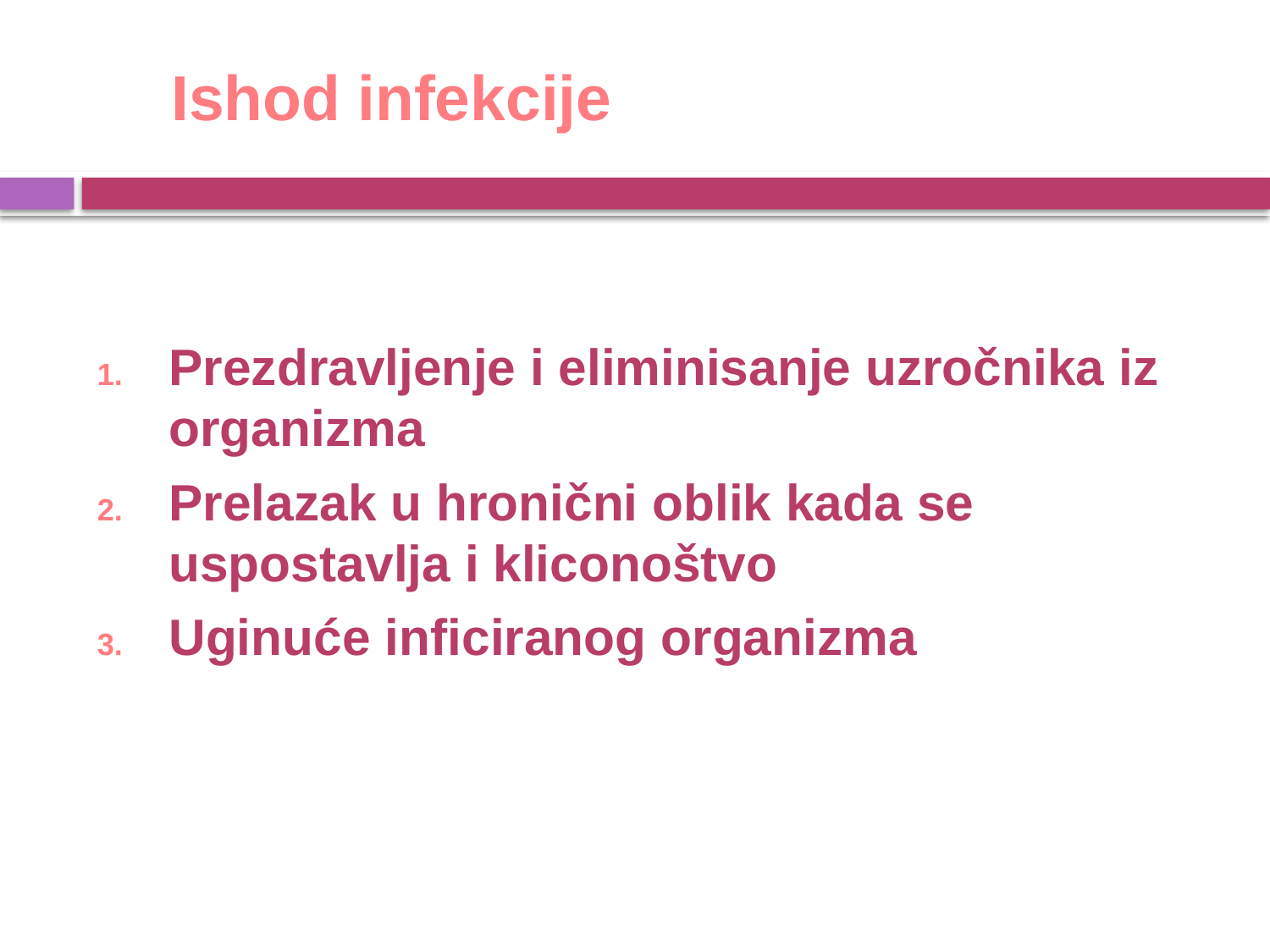

# Ishod infekcije
Prezdravljenje i eliminisanje uzročnika iz organizma
Prelazak u hronični oblik kada se uspostavlja i kliconoštvo
Uginuće inficiranog organizma